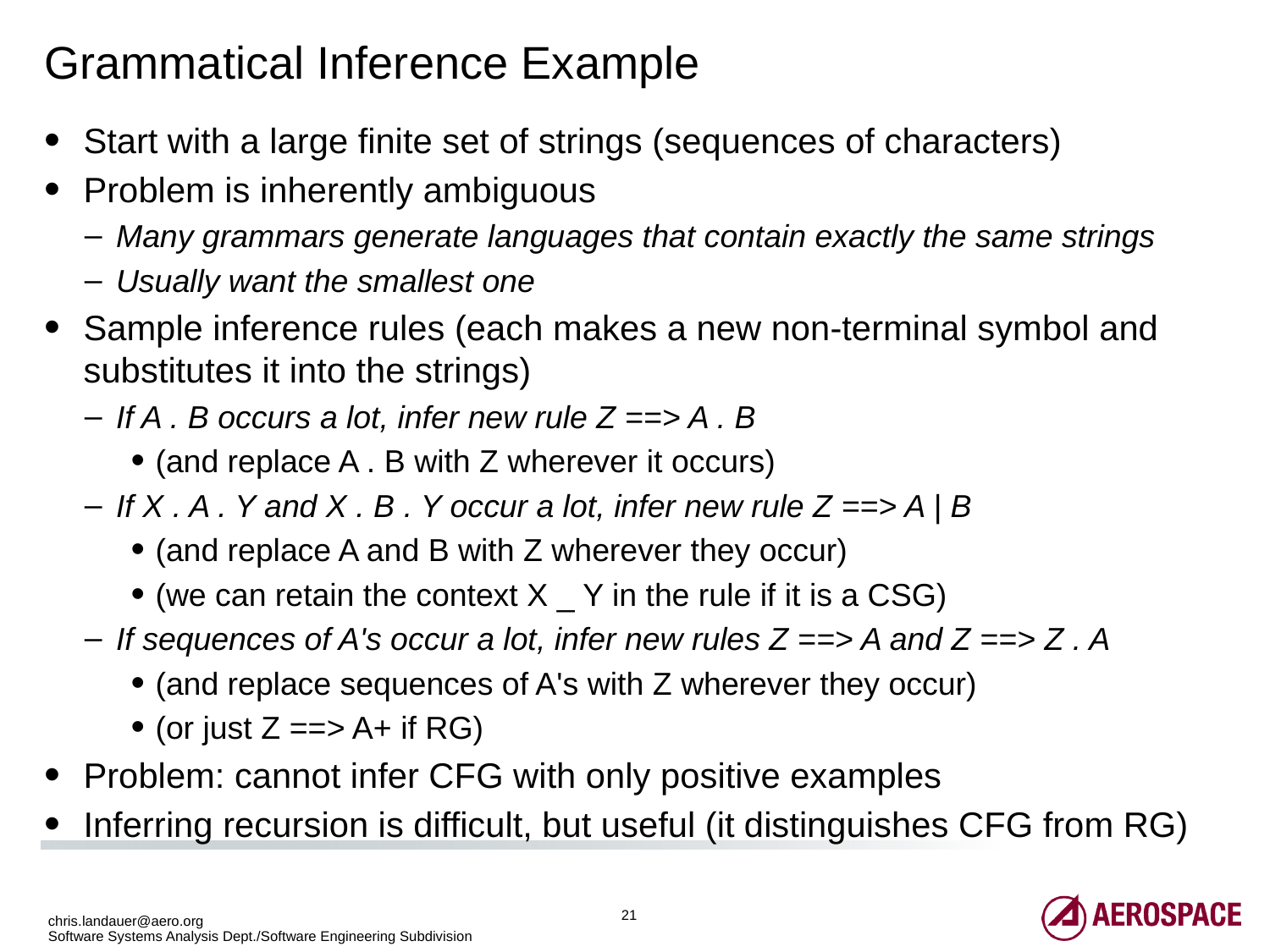

# Grammatical Inference Example
Start with a large finite set of strings (sequences of characters)
Problem is inherently ambiguous
Many grammars generate languages that contain exactly the same strings
Usually want the smallest one
Sample inference rules (each makes a new non-terminal symbol and substitutes it into the strings)
If A . B occurs a lot, infer new rule Z ==> A . B
(and replace A . B with Z wherever it occurs)
If X . A . Y and X . B . Y occur a lot, infer new rule Z ==> A | B
(and replace A and B with Z wherever they occur)
(we can retain the context X _ Y in the rule if it is a CSG)
If sequences of A's occur a lot, infer new rules Z ==> A and Z ==> Z . A
(and replace sequences of A's with Z wherever they occur)
(or just Z ==> A+ if RG)
Problem: cannot infer CFG with only positive examples
Inferring recursion is difficult, but useful (it distinguishes CFG from RG)